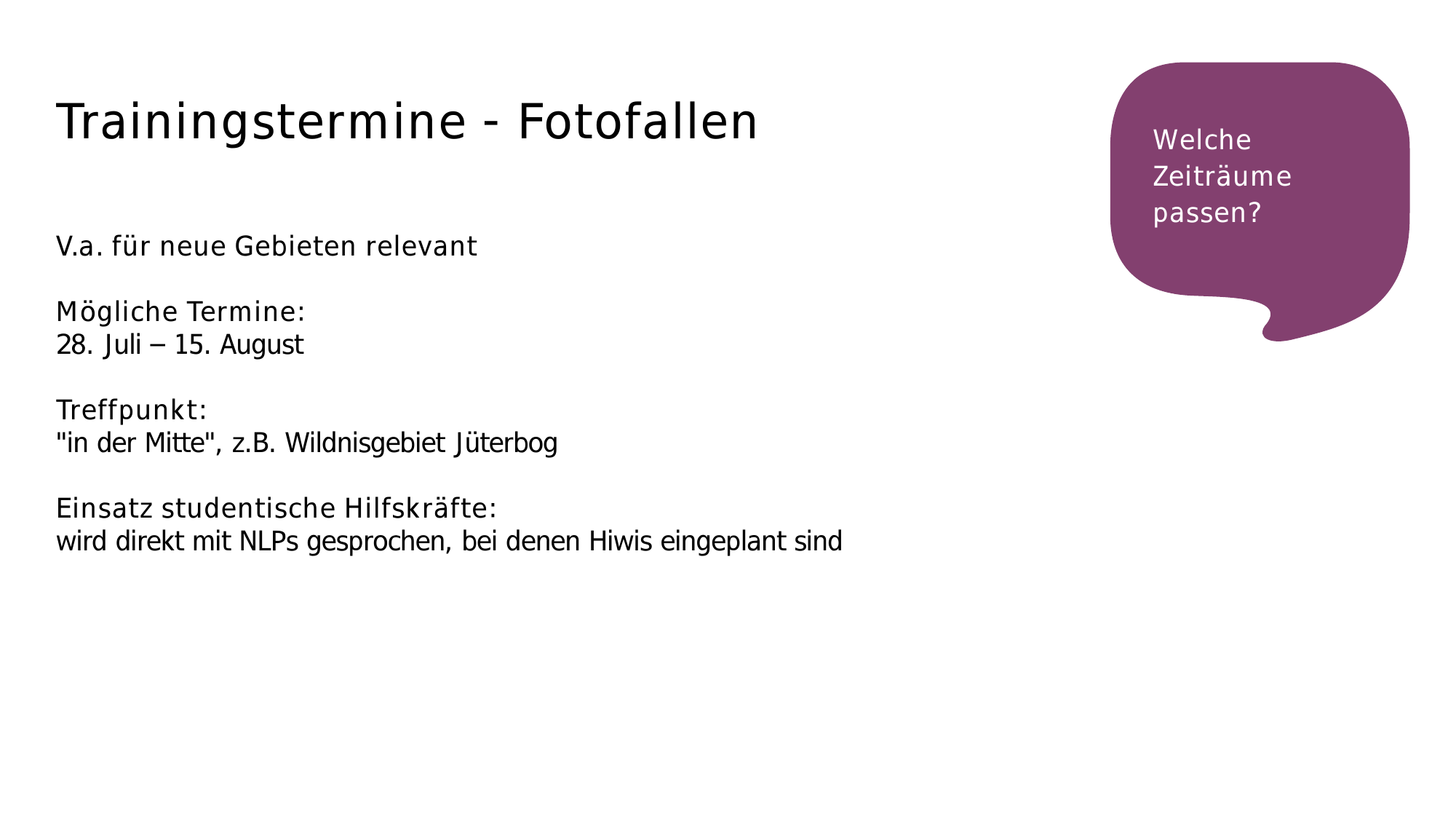

# Trainingstermine - Fotofallen

Welche Zeiträume passen?
V.a. für neue Gebieten relevant

Mögliche Termine:
28. Juli – 15. August

Treffpunkt:
"in der Mitte", z.B. Wildnisgebiet Jüterbog

Einsatz studentische Hilfskräfte:
wird direkt mit NLPs gesprochen, bei denen Hiwis eingeplant sind